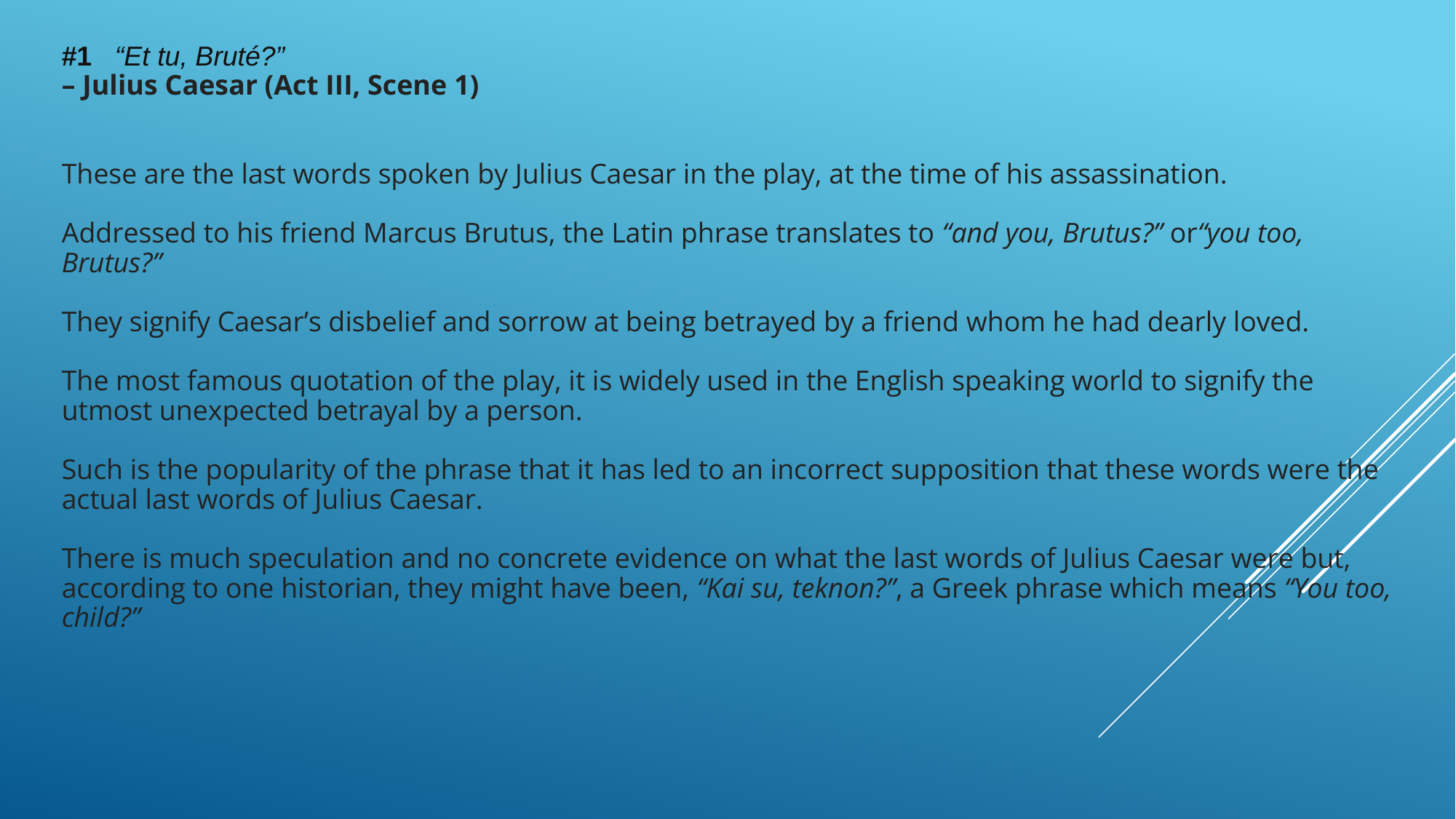

#1   “Et tu, Bruté?”
– Julius Caesar (Act III, Scene 1)

These are the last words spoken by Julius Caesar in the play, at the time of his assassination.

Addressed to his friend Marcus Brutus, the Latin phrase translates to “and you, Brutus?” or“you too, Brutus?”

They signify Caesar’s disbelief and sorrow at being betrayed by a friend whom he had dearly loved.

The most famous quotation of the play, it is widely used in the English speaking world to signify the utmost unexpected betrayal by a person.

Such is the popularity of the phrase that it has led to an incorrect supposition that these words were the actual last words of Julius Caesar.

There is much speculation and no concrete evidence on what the last words of Julius Caesar were but, according to one historian, they might have been, “Kai su, teknon?”, a Greek phrase which means “You too, child?”